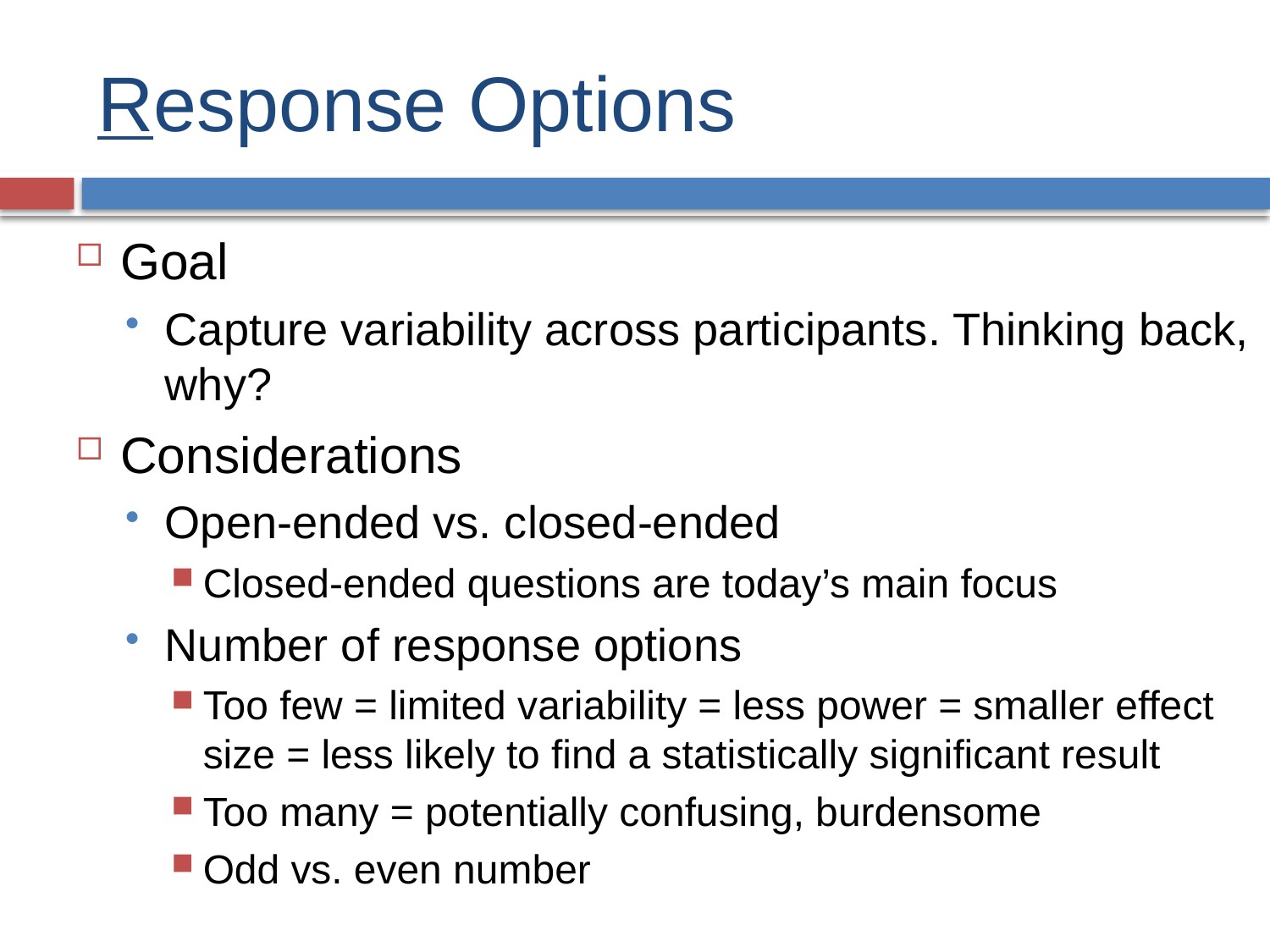

# Response Options
Goal
Capture variability across participants. Thinking back, why?
Considerations
Open-ended vs. closed-ended
Closed-ended questions are today’s main focus
Number of response options
Too few = limited variability = less power = smaller effect size = less likely to find a statistically significant result
Too many = potentially confusing, burdensome
Odd vs. even number